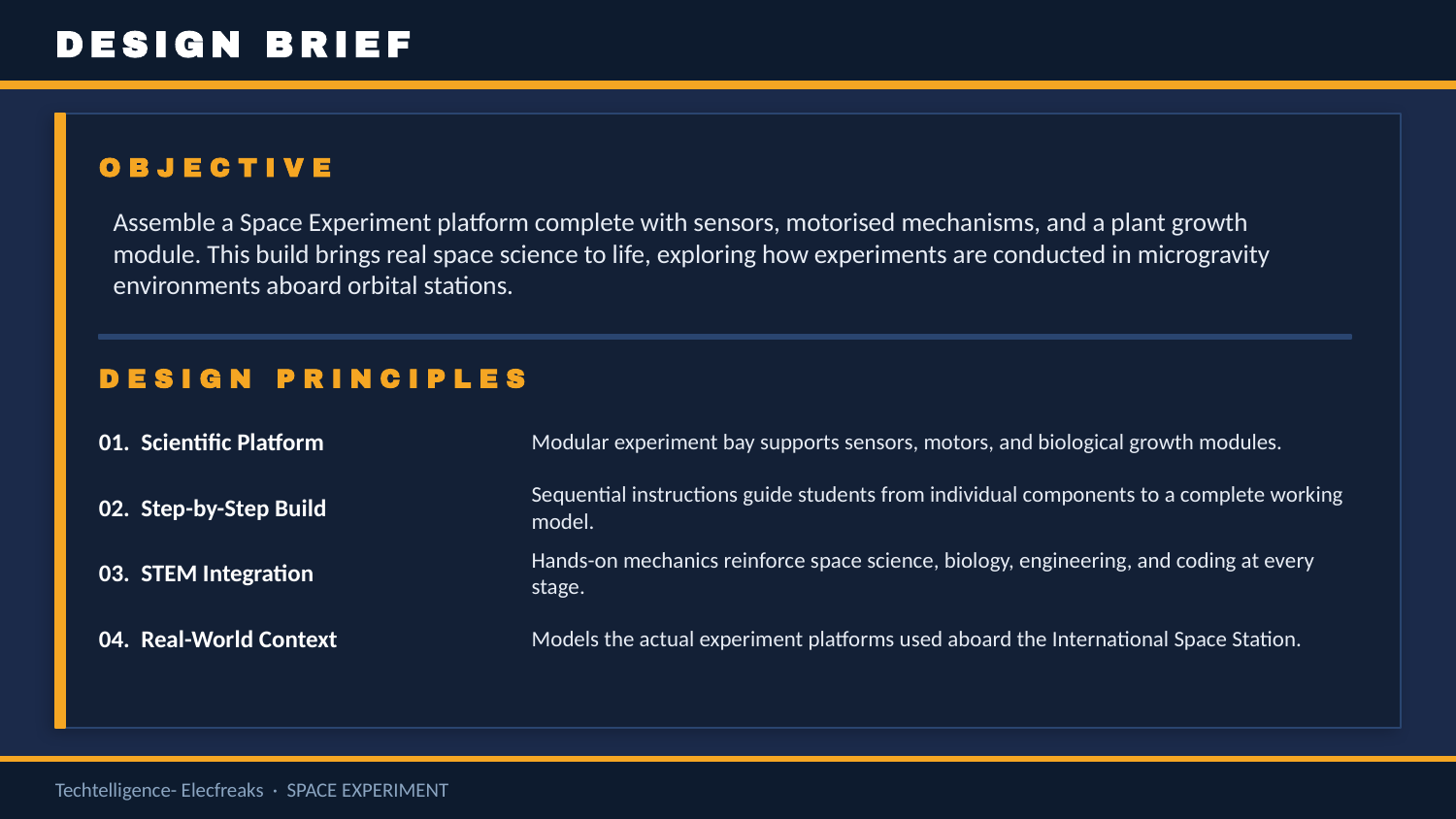

DESIGN BRIEF

OBJECTIVE
Assemble a Space Experiment platform complete with sensors, motorised mechanisms, and a plant growth module. This build brings real space science to life, exploring how experiments are conducted in microgravity environments aboard orbital stations.

DESIGN PRINCIPLES
01.  Scientific Platform
Modular experiment bay supports sensors, motors, and biological growth modules.
02.  Step-by-Step Build
Sequential instructions guide students from individual components to a complete working model.
03.  STEM Integration
Hands-on mechanics reinforce space science, biology, engineering, and coding at every stage.
04.  Real-World Context
Models the actual experiment platforms used aboard the International Space Station.

Techtelligence- Elecfreaks  ·  SPACE EXPERIMENT